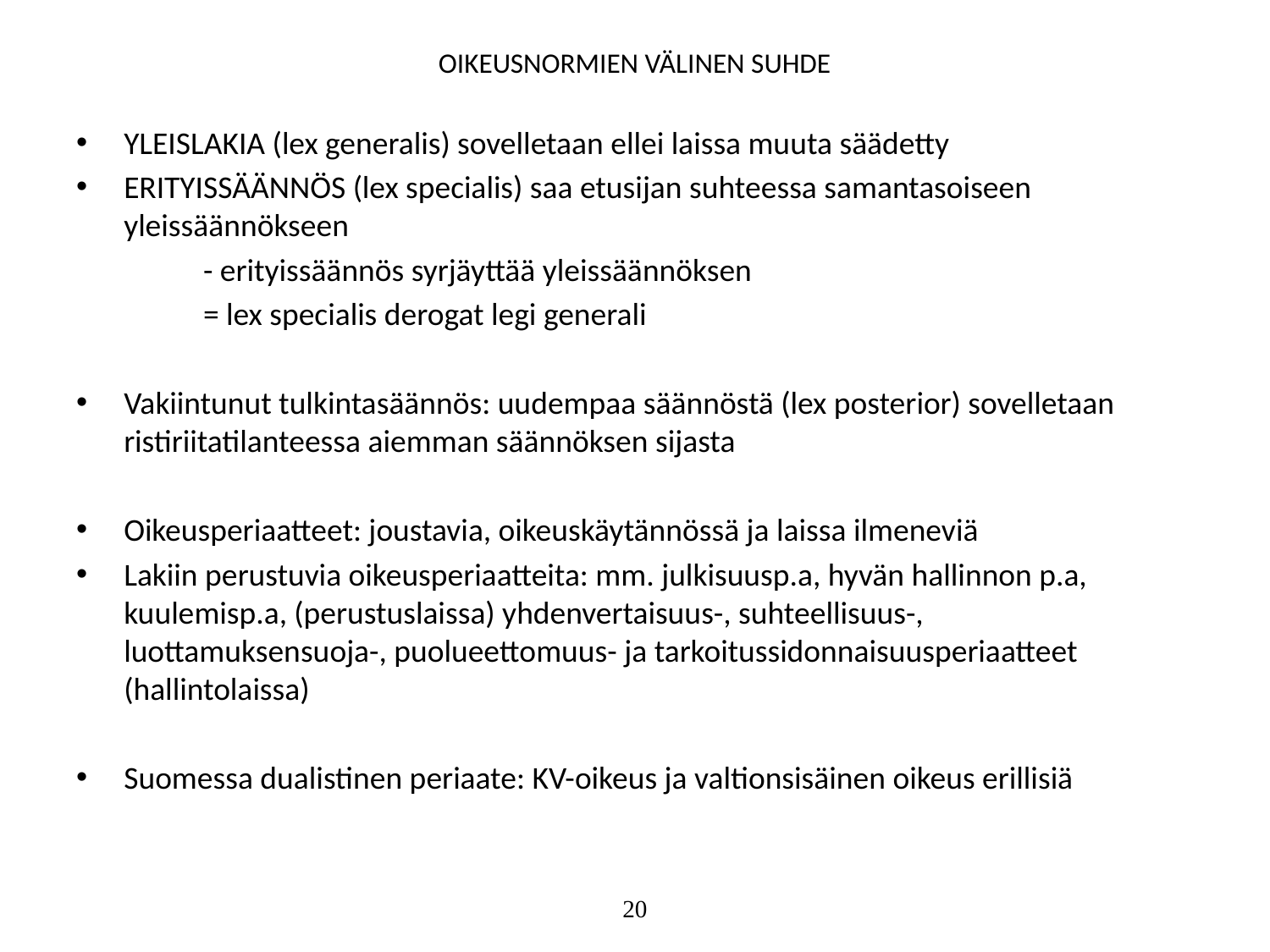

# OIKEUSNORMIEN VÄLINEN SUHDE
YLEISLAKIA (lex generalis) sovelletaan ellei laissa muuta säädetty
ERITYISSÄÄNNÖS (lex specialis) saa etusijan suhteessa samantasoiseen yleissäännökseen
	- erityissäännös syrjäyttää yleissäännöksen
	= lex specialis derogat legi generali

Vakiintunut tulkintasäännös: uudempaa säännöstä (lex posterior) sovelletaan ristiriitatilanteessa aiemman säännöksen sijasta

Oikeusperiaatteet: joustavia, oikeuskäytännössä ja laissa ilmeneviä
Lakiin perustuvia oikeusperiaatteita: mm. julkisuusp.a, hyvän hallinnon p.a, kuulemisp.a, (perustuslaissa) yhdenvertaisuus-, suhteellisuus-, luottamuksensuoja-, puolueettomuus- ja tarkoitussidonnaisuusperiaatteet (hallintolaissa)

Suomessa dualistinen periaate: KV-oikeus ja valtionsisäinen oikeus erillisiä
20